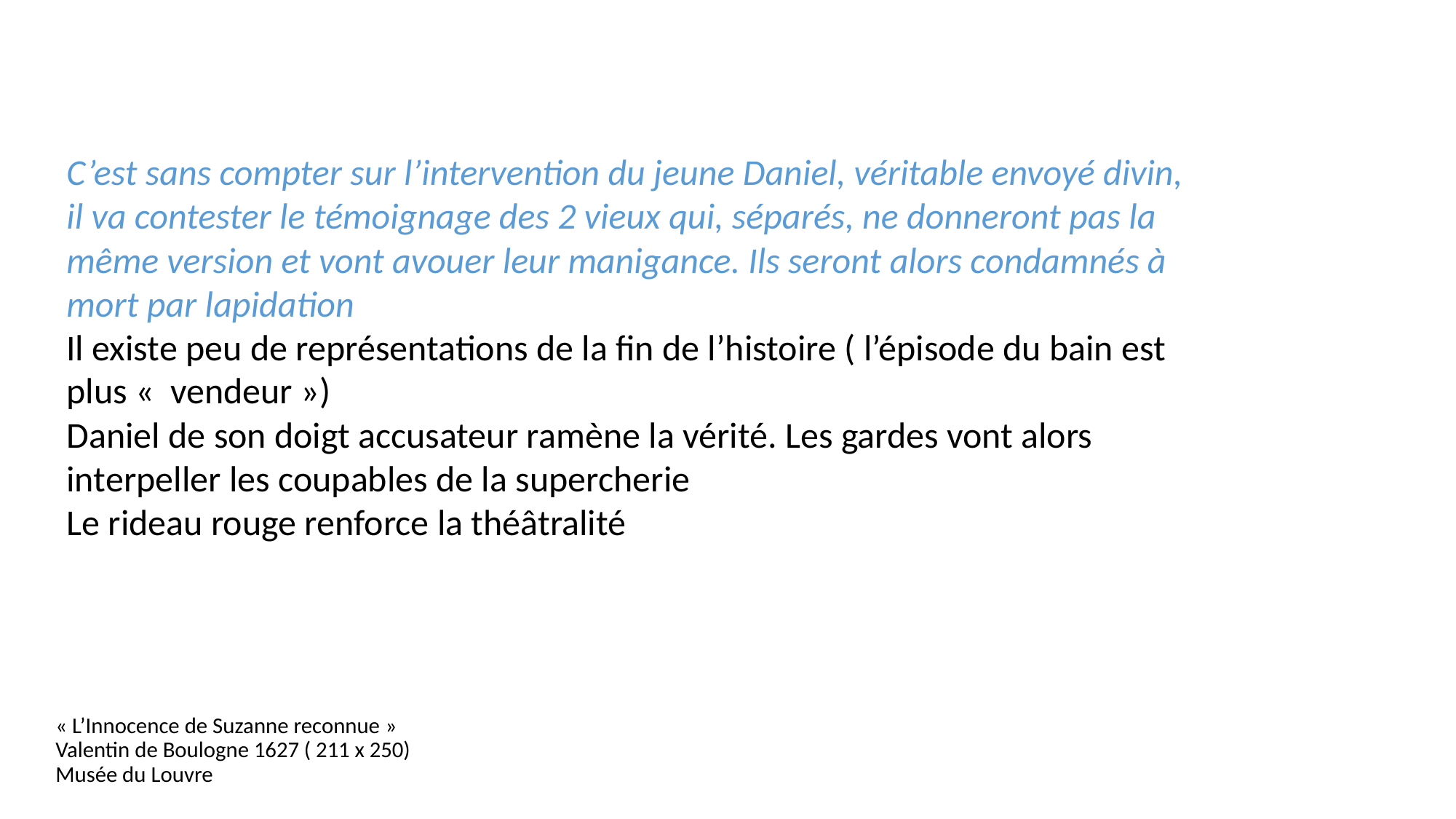

C’est sans compter sur l’intervention du jeune Daniel, véritable envoyé divin, il va contester le témoignage des 2 vieux qui, séparés, ne donneront pas la même version et vont avouer leur manigance. Ils seront alors condamnés à mort par lapidation
Il existe peu de représentations de la fin de l’histoire ( l’épisode du bain est plus «  vendeur »)
Daniel de son doigt accusateur ramène la vérité. Les gardes vont alors interpeller les coupables de la supercherie
Le rideau rouge renforce la théâtralité
# « L’Innocence de Suzanne reconnue » Valentin de Boulogne 1627 ( 211 x 250) Musée du Louvre